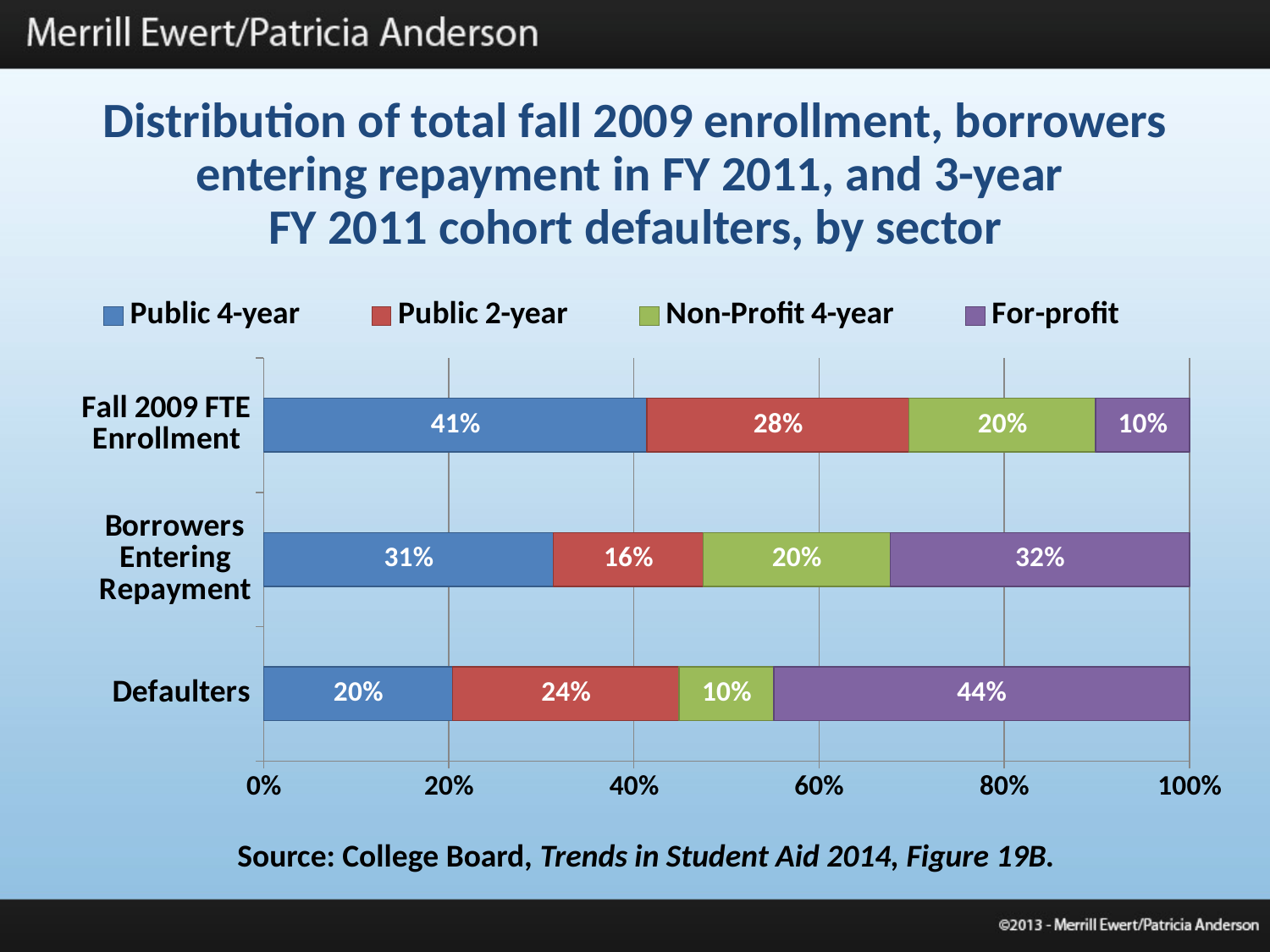

Distribution of total fall 2009 enrollment, borrowers entering repayment in FY 2011, and 3-year
FY 2011 cohort defaulters, by sector

### Chart

| Category | Public 4-year | Public 2-year | Non-Profit 4-year | For-profit  |
|---|---|---|---|---|
| Defaulters | 0.2 | 0.24 | 0.1 | 0.44 |
| Borrowers Entering Repayment | 0.31 | 0.16 | 0.2 | 0.32 |
| Fall 2009 FTE Enrollment | 0.41 | 0.28 | 0.2 | 0.1 |
Source: College Board, Trends in Student Aid 2014, Figure 19B.